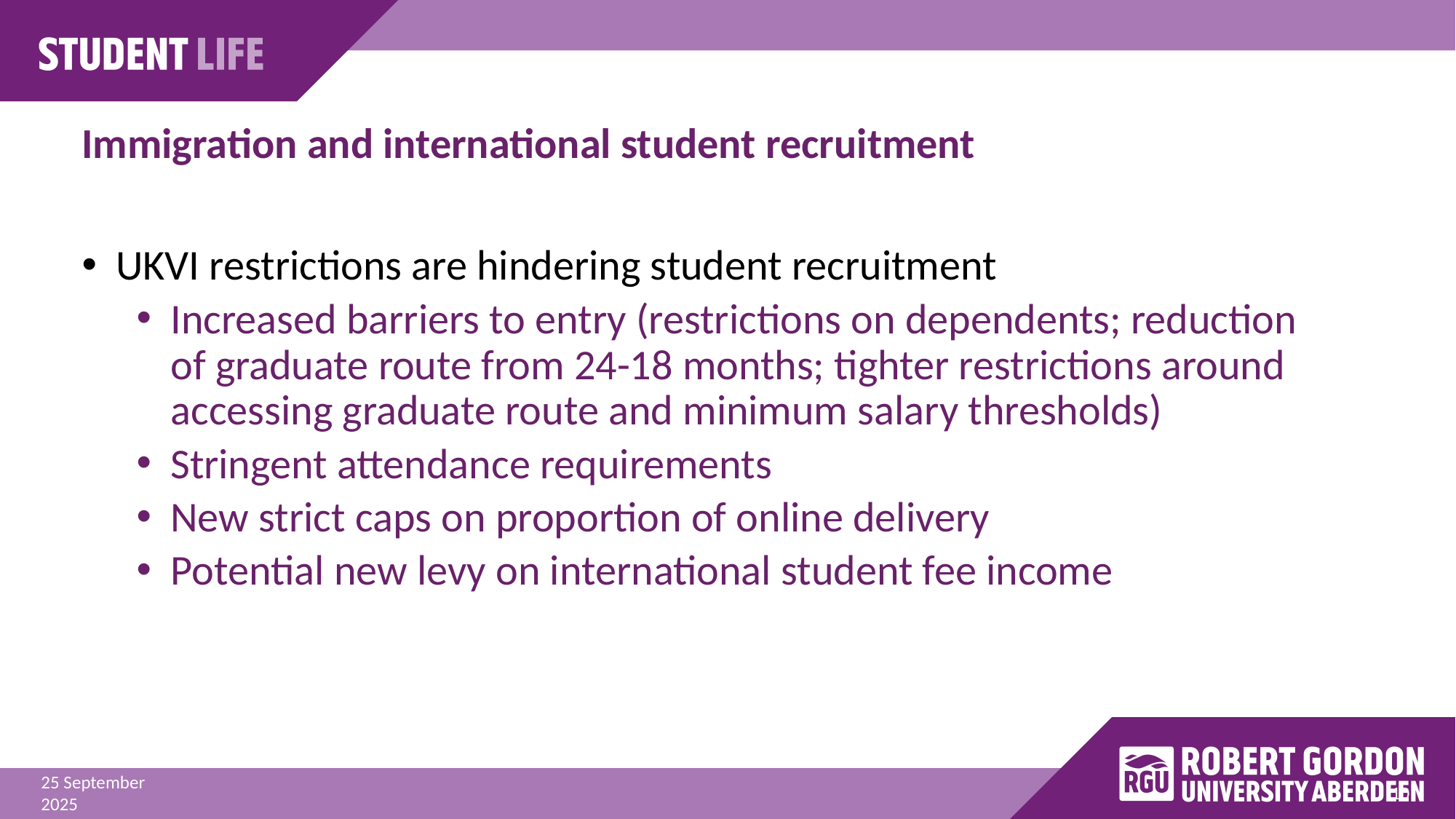

Immigration and international student recruitment

UKVI restrictions are hindering student recruitment
Increased barriers to entry (restrictions on dependents; reduction of graduate route from 24-18 months; tighter restrictions around accessing graduate route and minimum salary thresholds)
Stringent attendance requirements
New strict caps on proportion of online delivery
Potential new levy on international student fee income

10
25 September 2025